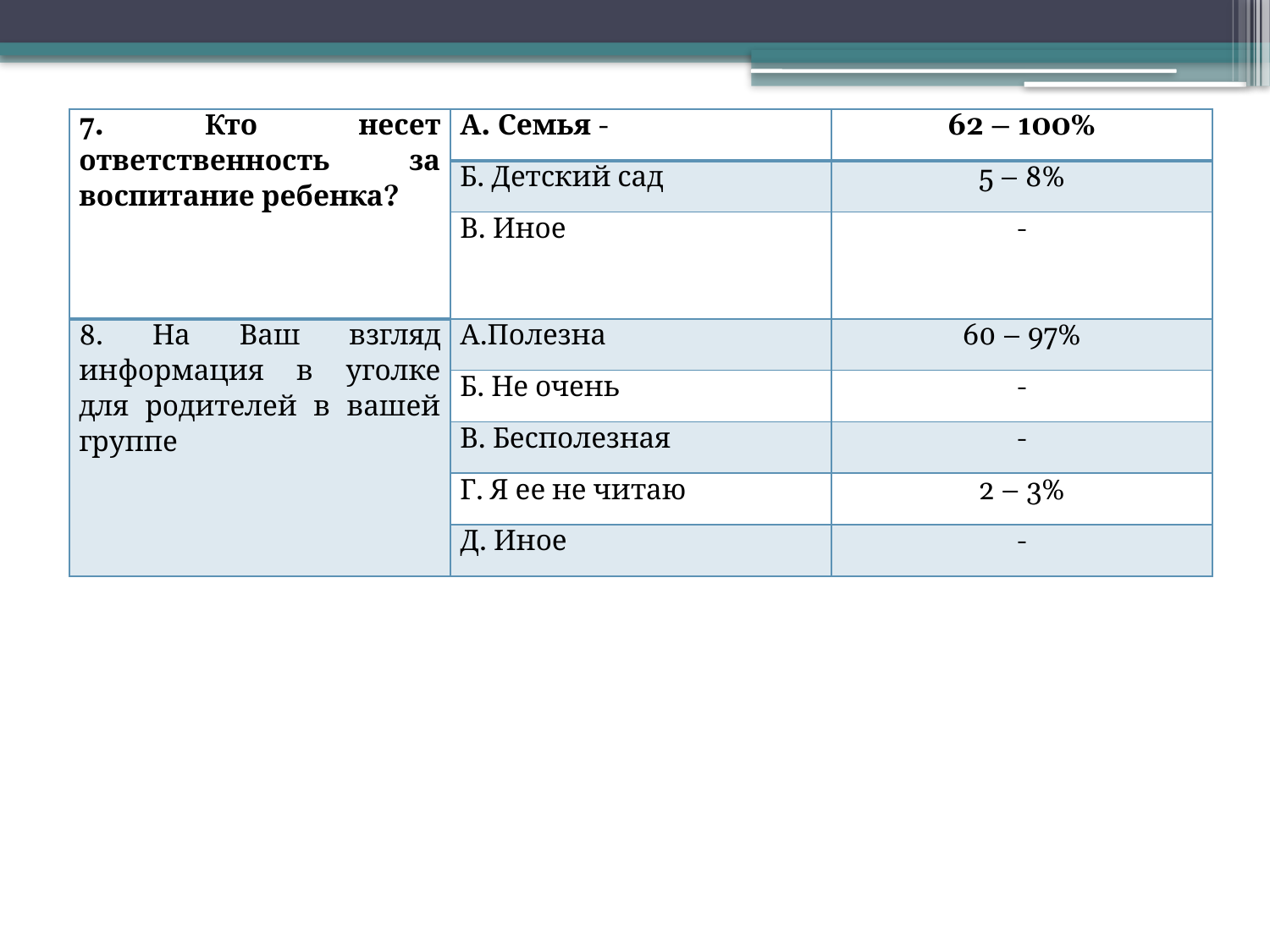

| 7. Кто несет ответственность за воспитание ребенка? | А. Семья - | 62 – 100% |
| --- | --- | --- |
|  | Б. Детский сад | 5 – 8% |
|  | В. Иное | - |
| 8. На Ваш взгляд информация в уголке для родителей в вашей группе | А.Полезна | 60 – 97% |
|  | Б. Не очень | - |
|  | В. Бесполезная | - |
|  | Г. Я ее не читаю | 2 – 3% |
|  | Д. Иное | - |